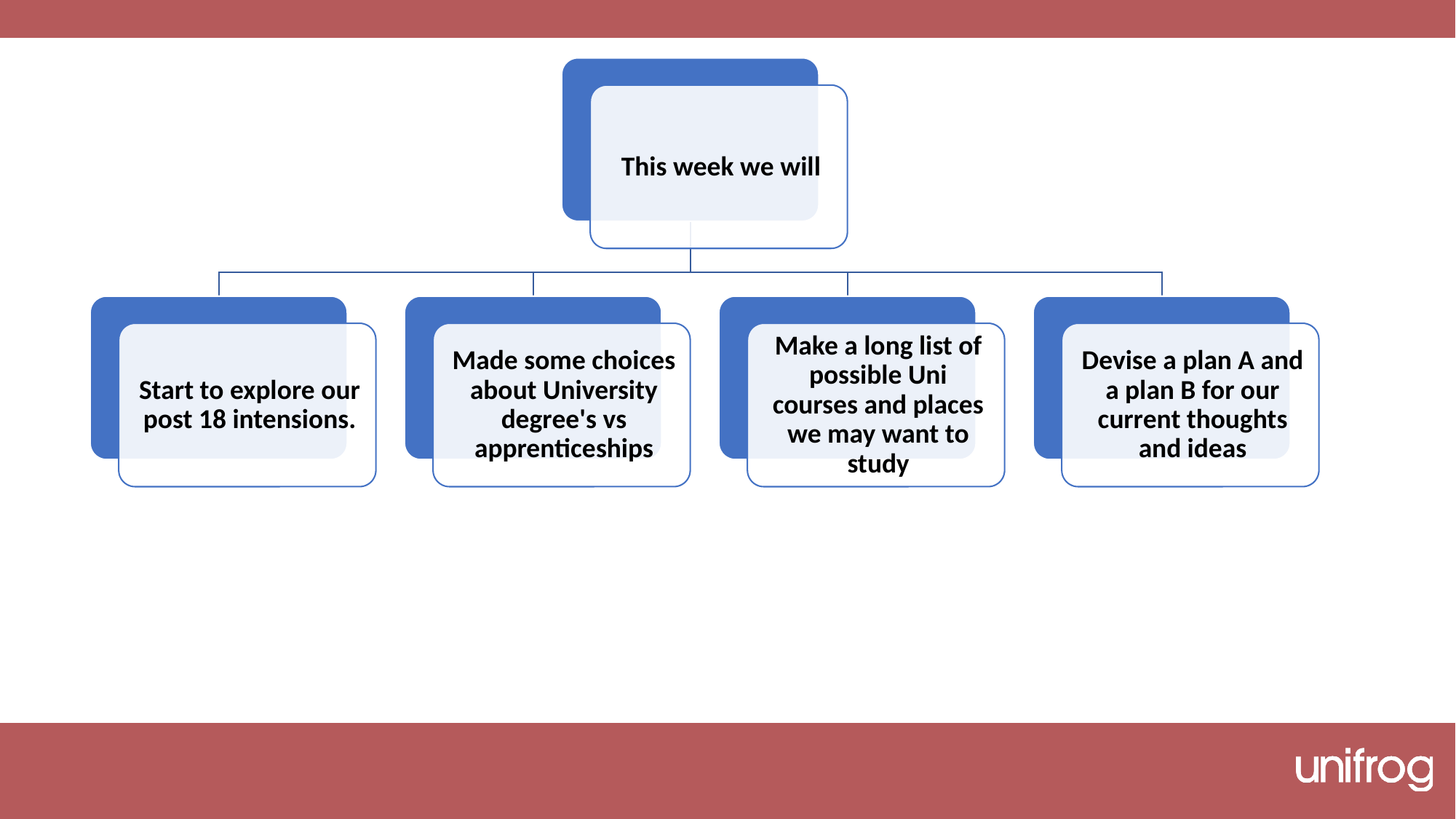

This week we will
Start to explore our post 18 intensions.
Made some choices about University degree's vs apprenticeships
Make a long list of possible Uni courses and places we may want to study
Devise a plan A and a plan B for our current thoughts and ideas